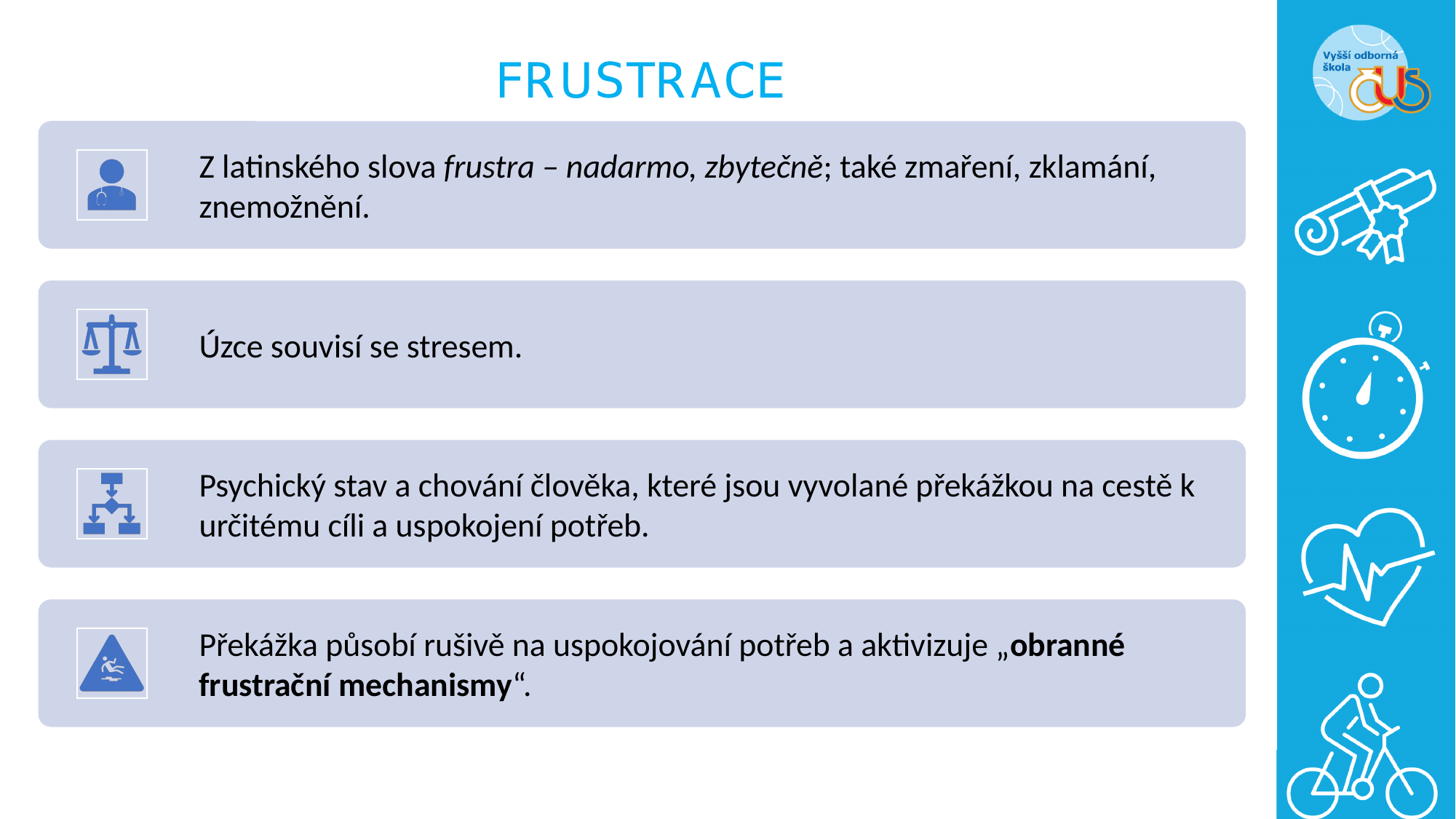

# FRUSTRACE
Z latinského slova frustra – nadarmo, zbytečně; také zmaření, zklamání, znemožnění.
Úzce souvisí se stresem.
Psychický stav a chování člověka, které jsou vyvolané překážkou na cestě k určitému cíli a uspokojení potřeb.
Překážka působí rušivě na uspokojování potřeb a aktivizuje „obranné frustrační mechanismy“.